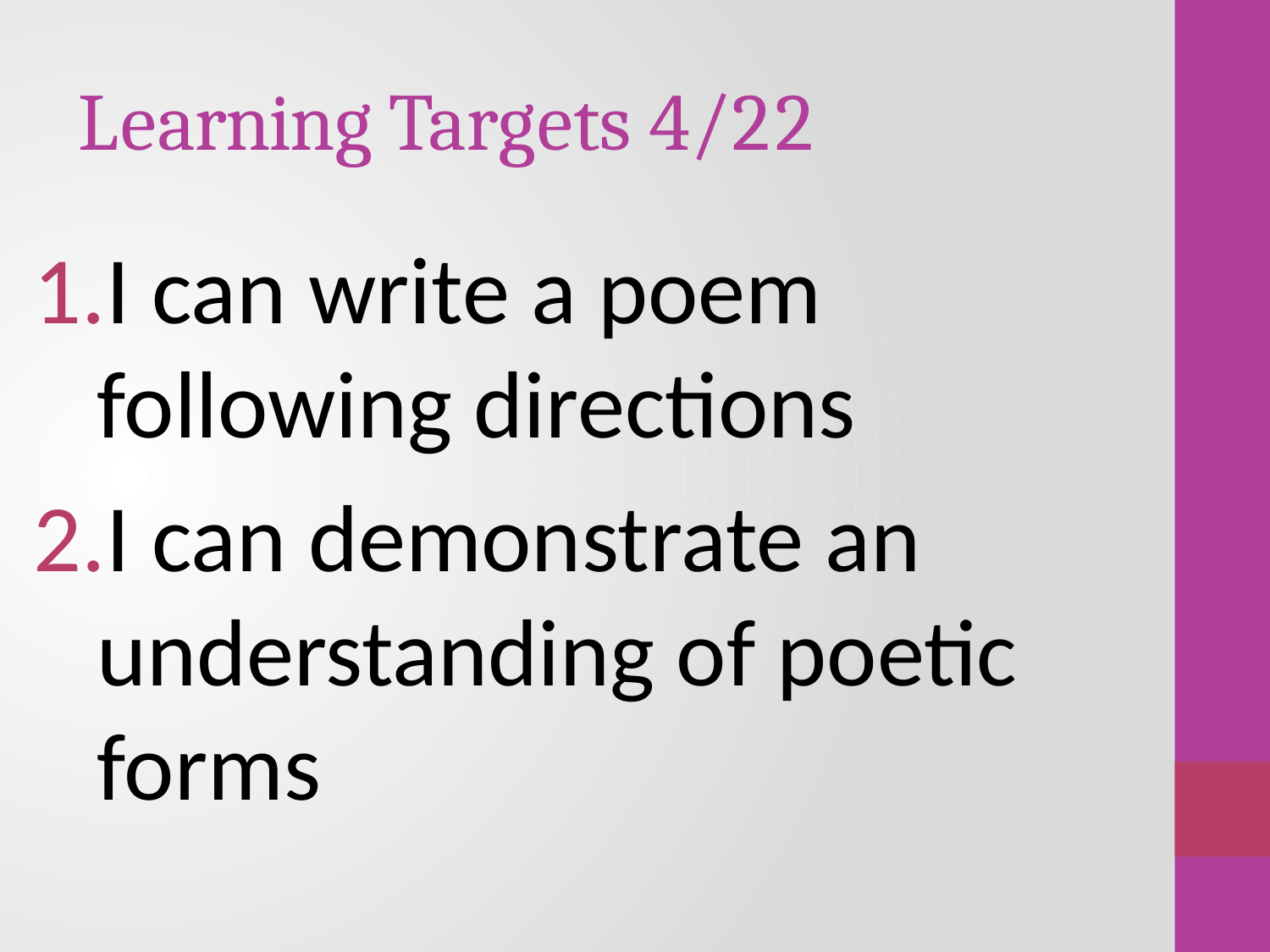

# Learning Targets 4/22
I can write a poem following directions
I can demonstrate an understanding of poetic forms